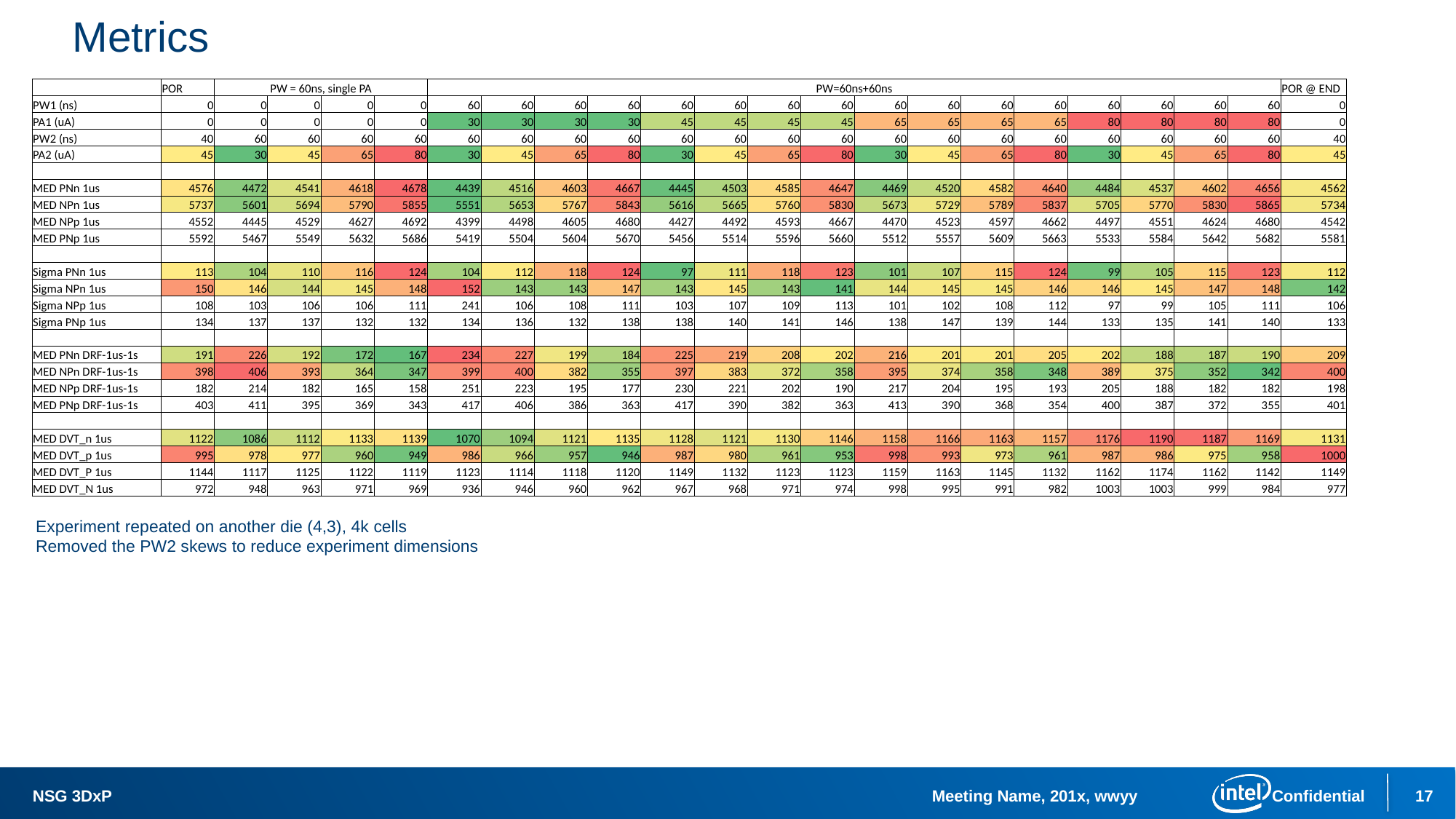

# Metrics
|  | POR | PW = 60ns, single PA |  |  |  | PW=60ns+60ns |  |  |  |  |  |  |  |  |  |  |  |  |  |  |  | POR @ END |
| --- | --- | --- | --- | --- | --- | --- | --- | --- | --- | --- | --- | --- | --- | --- | --- | --- | --- | --- | --- | --- | --- | --- |
| PW1 (ns) | 0 | 0 | 0 | 0 | 0 | 60 | 60 | 60 | 60 | 60 | 60 | 60 | 60 | 60 | 60 | 60 | 60 | 60 | 60 | 60 | 60 | 0 |
| PA1 (uA) | 0 | 0 | 0 | 0 | 0 | 30 | 30 | 30 | 30 | 45 | 45 | 45 | 45 | 65 | 65 | 65 | 65 | 80 | 80 | 80 | 80 | 0 |
| PW2 (ns) | 40 | 60 | 60 | 60 | 60 | 60 | 60 | 60 | 60 | 60 | 60 | 60 | 60 | 60 | 60 | 60 | 60 | 60 | 60 | 60 | 60 | 40 |
| PA2 (uA) | 45 | 30 | 45 | 65 | 80 | 30 | 45 | 65 | 80 | 30 | 45 | 65 | 80 | 30 | 45 | 65 | 80 | 30 | 45 | 65 | 80 | 45 |
|  |  |  |  |  |  |  |  |  |  |  |  |  |  |  |  |  |  |  |  |  |  |  |
| MED PNn 1us | 4576 | 4472 | 4541 | 4618 | 4678 | 4439 | 4516 | 4603 | 4667 | 4445 | 4503 | 4585 | 4647 | 4469 | 4520 | 4582 | 4640 | 4484 | 4537 | 4602 | 4656 | 4562 |
| MED NPn 1us | 5737 | 5601 | 5694 | 5790 | 5855 | 5551 | 5653 | 5767 | 5843 | 5616 | 5665 | 5760 | 5830 | 5673 | 5729 | 5789 | 5837 | 5705 | 5770 | 5830 | 5865 | 5734 |
| MED NPp 1us | 4552 | 4445 | 4529 | 4627 | 4692 | 4399 | 4498 | 4605 | 4680 | 4427 | 4492 | 4593 | 4667 | 4470 | 4523 | 4597 | 4662 | 4497 | 4551 | 4624 | 4680 | 4542 |
| MED PNp 1us | 5592 | 5467 | 5549 | 5632 | 5686 | 5419 | 5504 | 5604 | 5670 | 5456 | 5514 | 5596 | 5660 | 5512 | 5557 | 5609 | 5663 | 5533 | 5584 | 5642 | 5682 | 5581 |
|  |  |  |  |  |  |  |  |  |  |  |  |  |  |  |  |  |  |  |  |  |  |  |
| Sigma PNn 1us | 113 | 104 | 110 | 116 | 124 | 104 | 112 | 118 | 124 | 97 | 111 | 118 | 123 | 101 | 107 | 115 | 124 | 99 | 105 | 115 | 123 | 112 |
| Sigma NPn 1us | 150 | 146 | 144 | 145 | 148 | 152 | 143 | 143 | 147 | 143 | 145 | 143 | 141 | 144 | 145 | 145 | 146 | 146 | 145 | 147 | 148 | 142 |
| Sigma NPp 1us | 108 | 103 | 106 | 106 | 111 | 241 | 106 | 108 | 111 | 103 | 107 | 109 | 113 | 101 | 102 | 108 | 112 | 97 | 99 | 105 | 111 | 106 |
| Sigma PNp 1us | 134 | 137 | 137 | 132 | 132 | 134 | 136 | 132 | 138 | 138 | 140 | 141 | 146 | 138 | 147 | 139 | 144 | 133 | 135 | 141 | 140 | 133 |
|  |  |  |  |  |  |  |  |  |  |  |  |  |  |  |  |  |  |  |  |  |  |  |
| MED PNn DRF-1us-1s | 191 | 226 | 192 | 172 | 167 | 234 | 227 | 199 | 184 | 225 | 219 | 208 | 202 | 216 | 201 | 201 | 205 | 202 | 188 | 187 | 190 | 209 |
| MED NPn DRF-1us-1s | 398 | 406 | 393 | 364 | 347 | 399 | 400 | 382 | 355 | 397 | 383 | 372 | 358 | 395 | 374 | 358 | 348 | 389 | 375 | 352 | 342 | 400 |
| MED NPp DRF-1us-1s | 182 | 214 | 182 | 165 | 158 | 251 | 223 | 195 | 177 | 230 | 221 | 202 | 190 | 217 | 204 | 195 | 193 | 205 | 188 | 182 | 182 | 198 |
| MED PNp DRF-1us-1s | 403 | 411 | 395 | 369 | 343 | 417 | 406 | 386 | 363 | 417 | 390 | 382 | 363 | 413 | 390 | 368 | 354 | 400 | 387 | 372 | 355 | 401 |
|  |  |  |  |  |  |  |  |  |  |  |  |  |  |  |  |  |  |  |  |  |  |  |
| MED DVT\_n 1us | 1122 | 1086 | 1112 | 1133 | 1139 | 1070 | 1094 | 1121 | 1135 | 1128 | 1121 | 1130 | 1146 | 1158 | 1166 | 1163 | 1157 | 1176 | 1190 | 1187 | 1169 | 1131 |
| MED DVT\_p 1us | 995 | 978 | 977 | 960 | 949 | 986 | 966 | 957 | 946 | 987 | 980 | 961 | 953 | 998 | 993 | 973 | 961 | 987 | 986 | 975 | 958 | 1000 |
| MED DVT\_P 1us | 1144 | 1117 | 1125 | 1122 | 1119 | 1123 | 1114 | 1118 | 1120 | 1149 | 1132 | 1123 | 1123 | 1159 | 1163 | 1145 | 1132 | 1162 | 1174 | 1162 | 1142 | 1149 |
| MED DVT\_N 1us | 972 | 948 | 963 | 971 | 969 | 936 | 946 | 960 | 962 | 967 | 968 | 971 | 974 | 998 | 995 | 991 | 982 | 1003 | 1003 | 999 | 984 | 977 |
Experiment repeated on another die (4,3), 4k cells
Removed the PW2 skews to reduce experiment dimensions